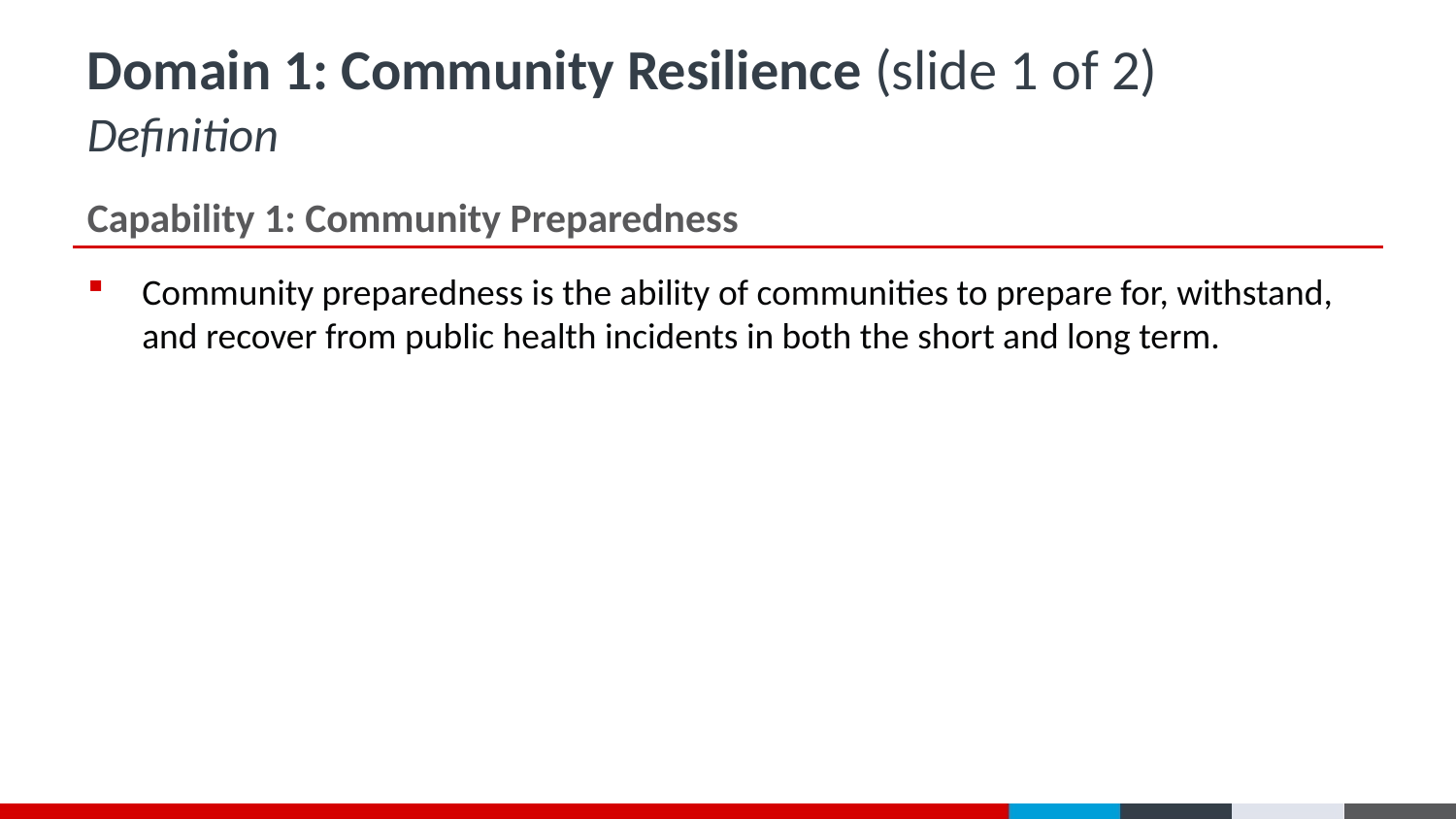

# Domain 1: Community Resilience (slide 1 of 2) Definition
Capability 1: Community Preparedness
Community preparedness is the ability of communities to prepare for, withstand, and recover from public health incidents in both the short and long term.